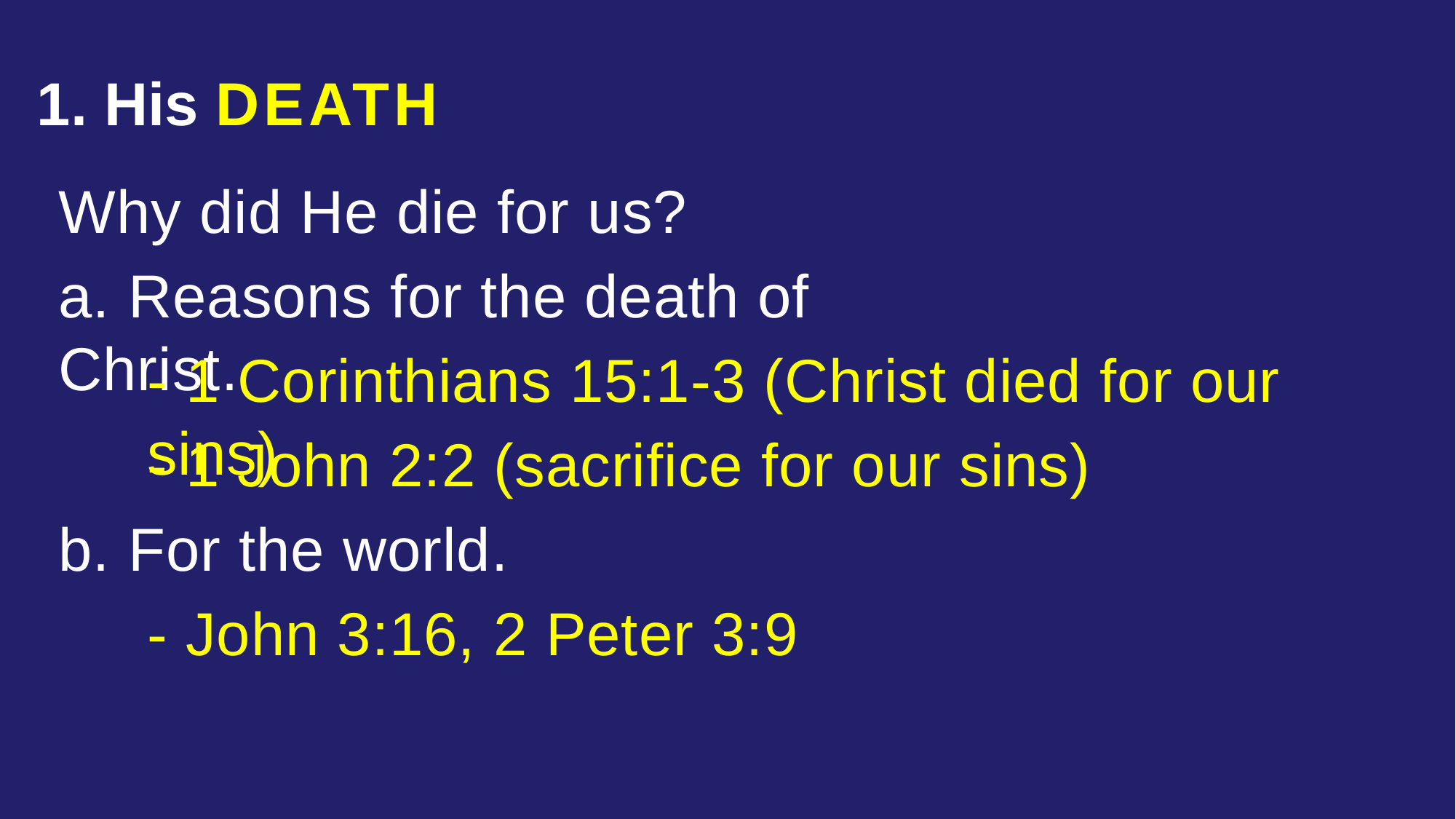

1. His DEATH
Why did He die for us?
a. Reasons for the death of Christ.
- 1 Corinthians 15:1-3 (Christ died for our sins)
- 1 John 2:2 (sacrifice for our sins)
b. For the world.
- John 3:16, 2 Peter 3:9